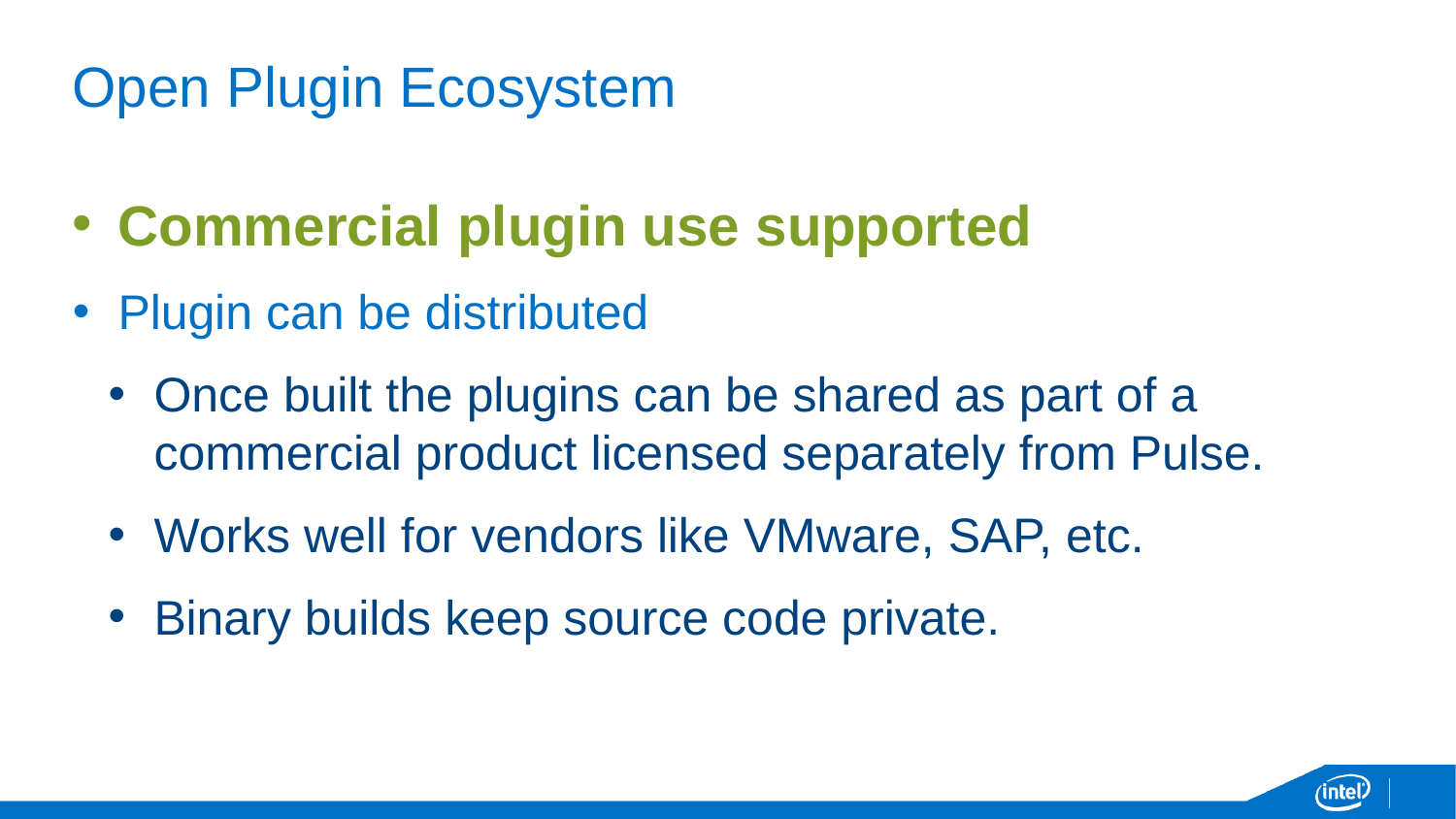

# Open Plugin Ecosystem
Commercial plugin use supported
Plugin can be distributed
Once built the plugins can be shared as part of a commercial product licensed separately from Pulse.
Works well for vendors like VMware, SAP, etc.
Binary builds keep source code private.